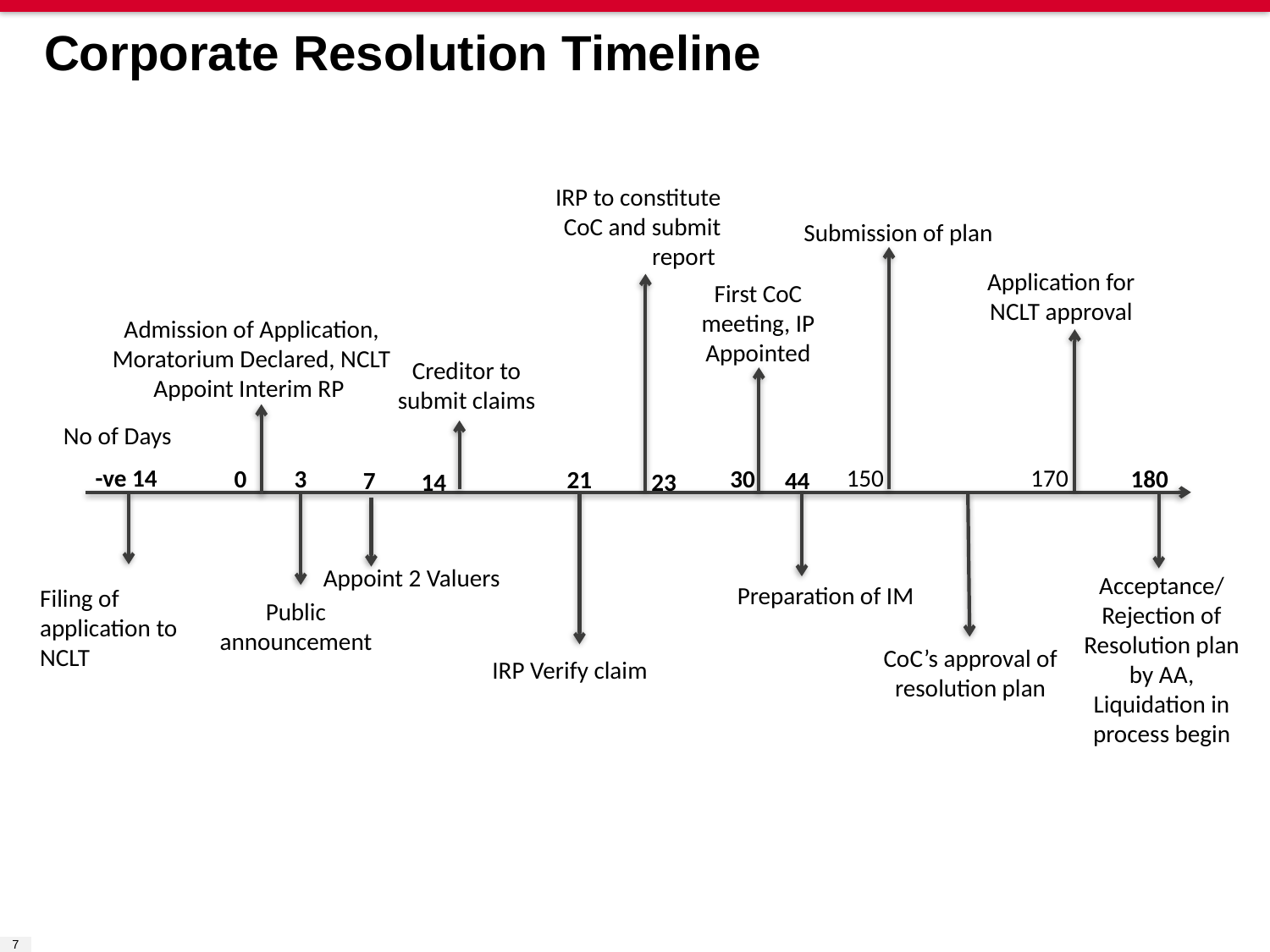

# Corporate Resolution Timeline
IRP to constitute CoC and submit report
Submission of plan
Application for NCLT approval
First CoC meeting, IP Appointed
Admission of Application, Moratorium Declared, NCLT Appoint Interim RP
Creditor to submit claims
No of Days
150
170
-ve 14
3
180
0
30
21
7
44
14
23
Appoint 2 Valuers
Acceptance/ Rejection of Resolution plan by AA, Liquidation in process begin
Preparation of IM
Filing of application to NCLT
Public
announcement
CoC’s approval of resolution plan
IRP Verify claim
7